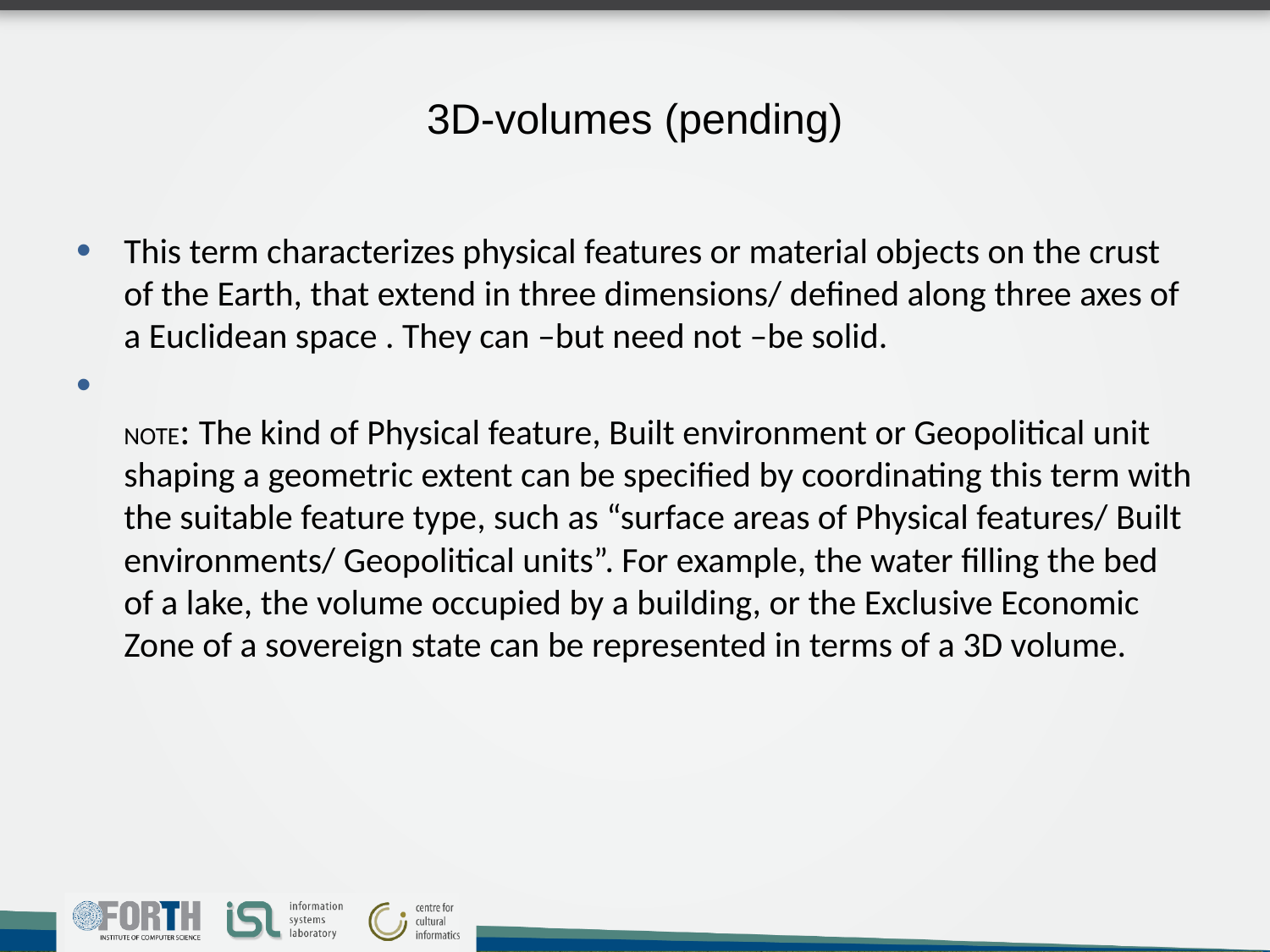

# 3D-volumes (pending)
This term characterizes physical features or material objects on the crust of the Earth, that extend in three dimensions/ defined along three axes of a Euclidean space . They can –but need not –be solid.
NOTE: The kind of Physical feature, Built environment or Geopolitical unit shaping a geometric extent can be specified by coordinating this term with the suitable feature type, such as “surface areas of Physical features/ Built environments/ Geopolitical units”. For example, the water filling the bed of a lake, the volume occupied by a building, or the Exclusive Economic Zone of a sovereign state can be represented in terms of a 3D volume.